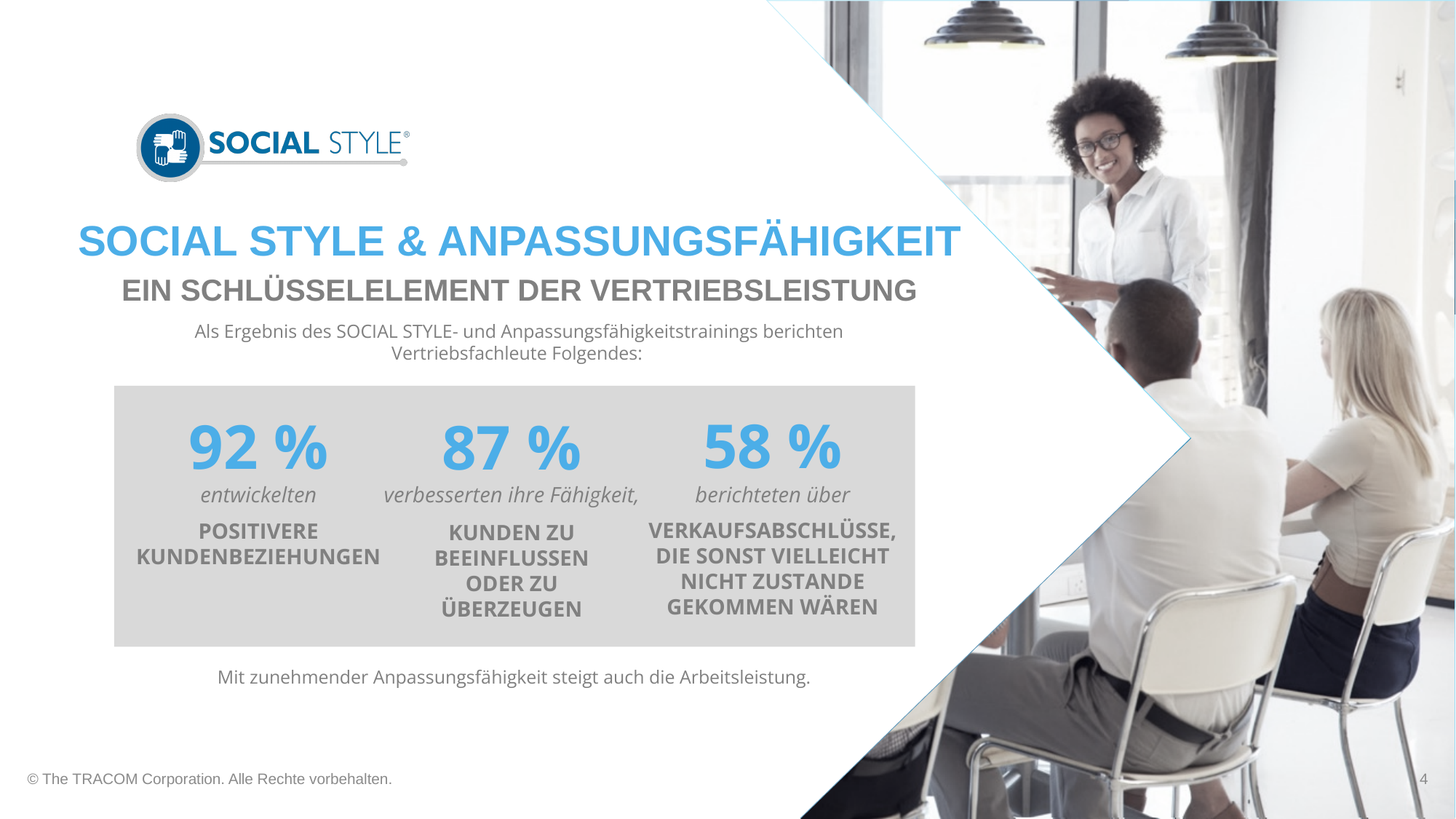

SOCIAL STYLE & ANPASSUNGSFÄHIGKEIT
EIN SCHLÜSSELELEMENT DER VERTRIEBSLEISTUNG
Als Ergebnis des SOCIAL STYLE- und Anpassungsfähigkeitstrainings berichten Vertriebsfachleute Folgendes:

58 %
92 %
87 %
entwickelten
berichteten über
verbesserten ihre Fähigkeit,
VERKAUFSABSCHLÜSSE, DIE SONST VIELLEICHT NICHT ZUSTANDE GEKOMMEN WÄREN
POSITIVERE KUNDENBEZIEHUNGEN
KUNDEN ZU BEEINFLUSSEN ODER ZU ÜBERZEUGEN
Mit zunehmender Anpassungsfähigkeit steigt auch die Arbeitsleistung.
© The TRACOM Corporation. Alle Rechte vorbehalten.
4